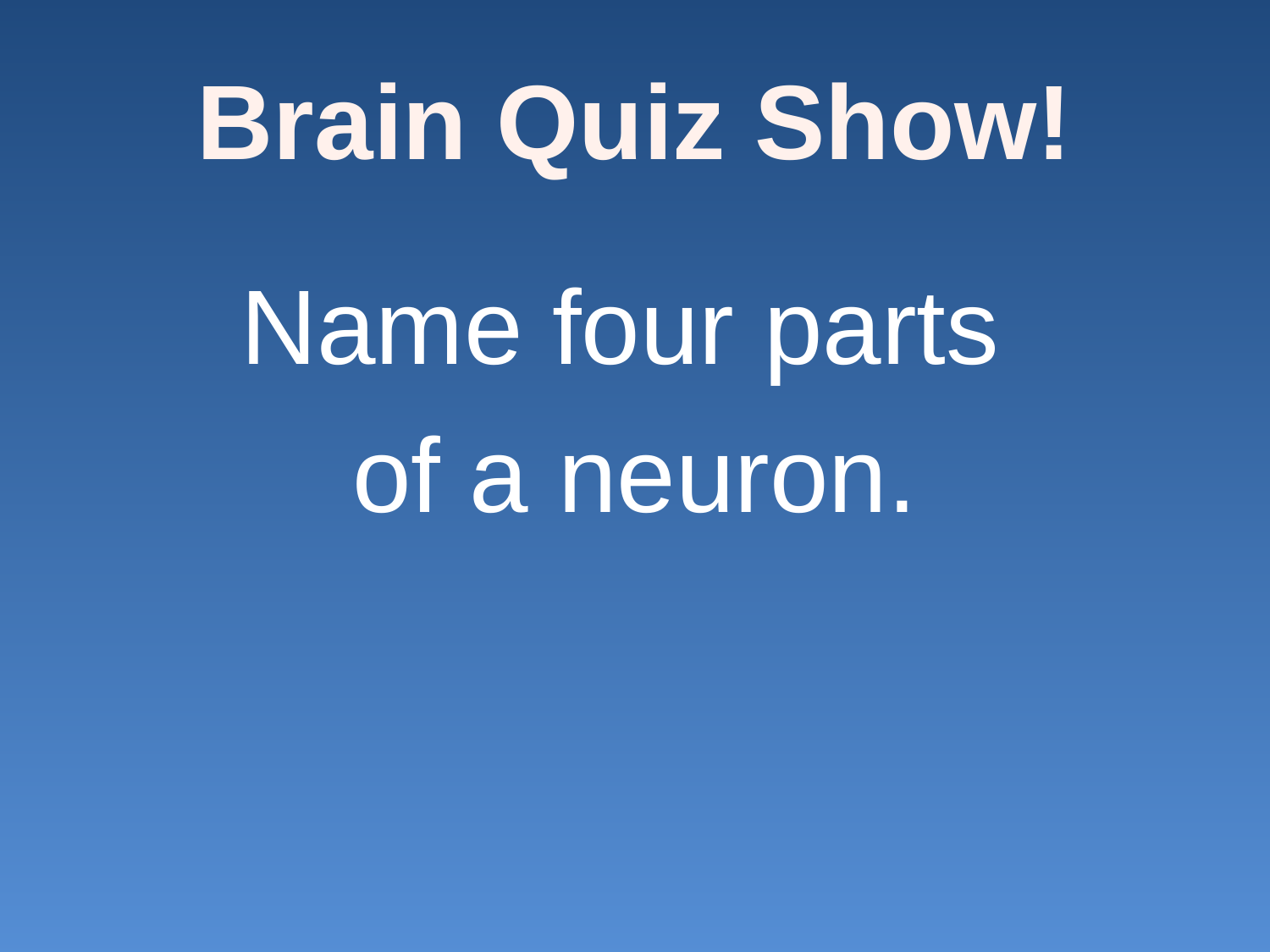

# Brain Quiz Show!
Name four parts
of a neuron.